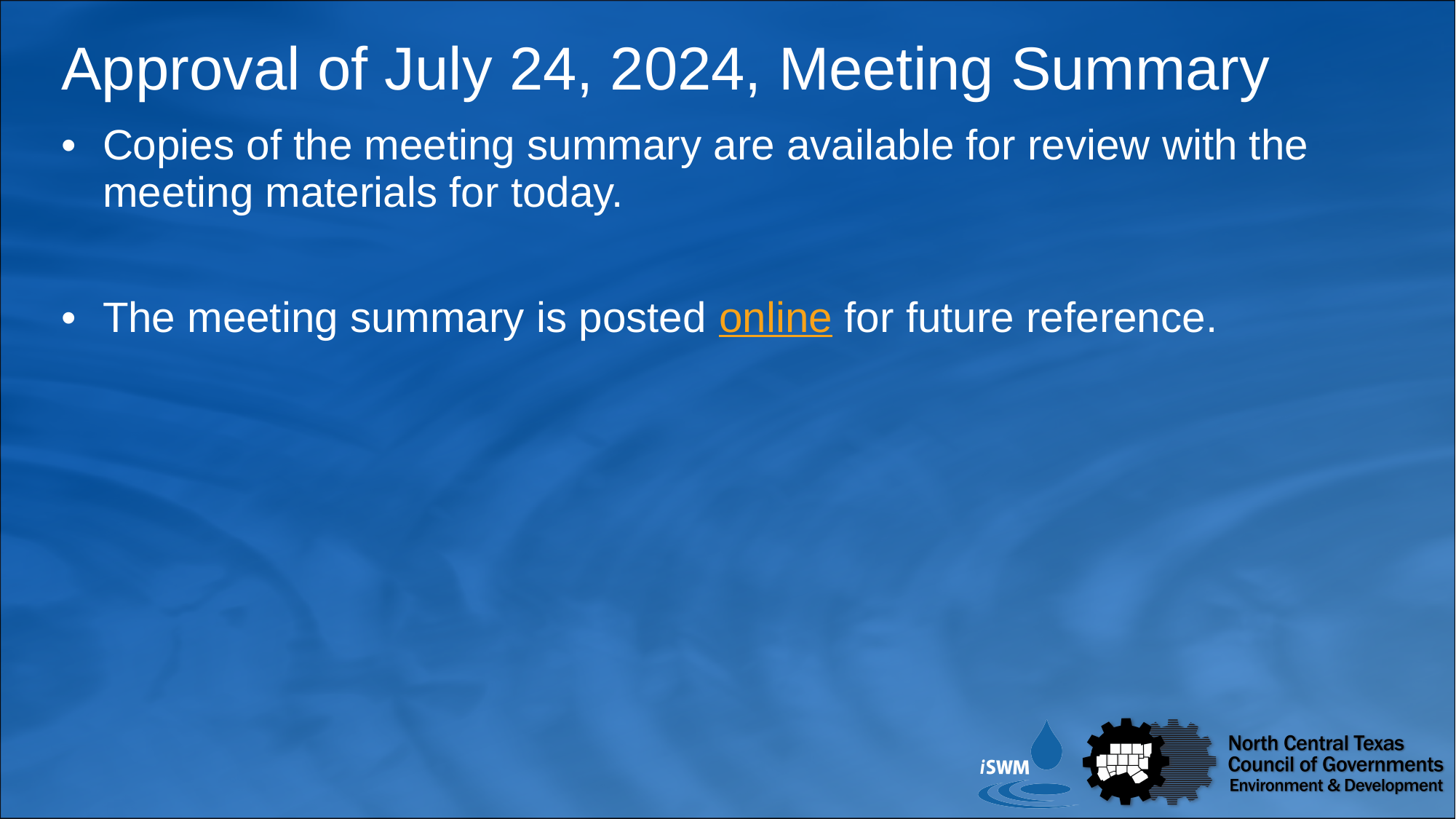

Approval of July 24, 2024, Meeting Summary
Copies of the meeting summary are available for review with the meeting materials for today.

The meeting summary is posted online for future reference.